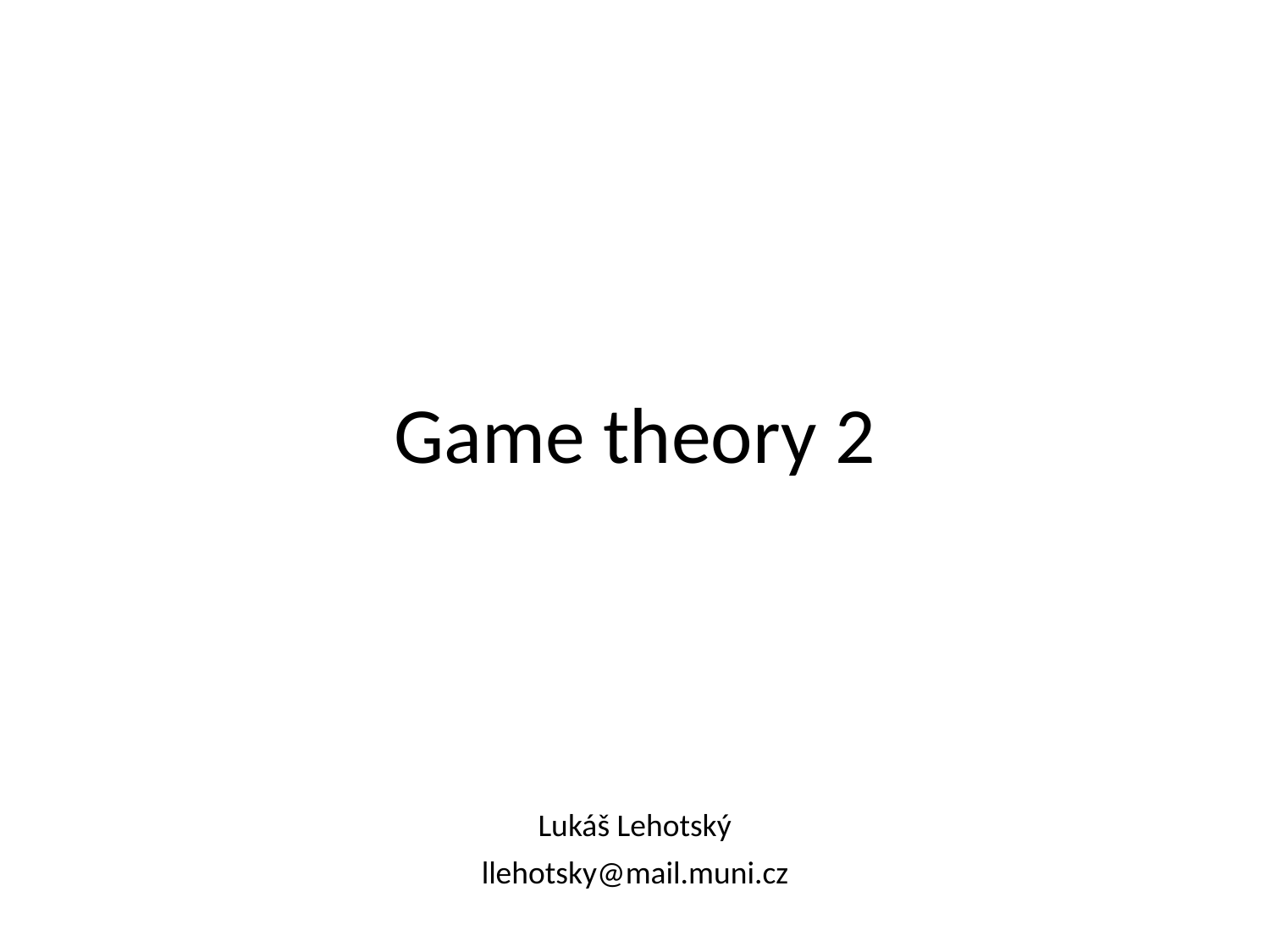

# Game theory 2
Lukáš Lehotský
llehotsky@mail.muni.cz